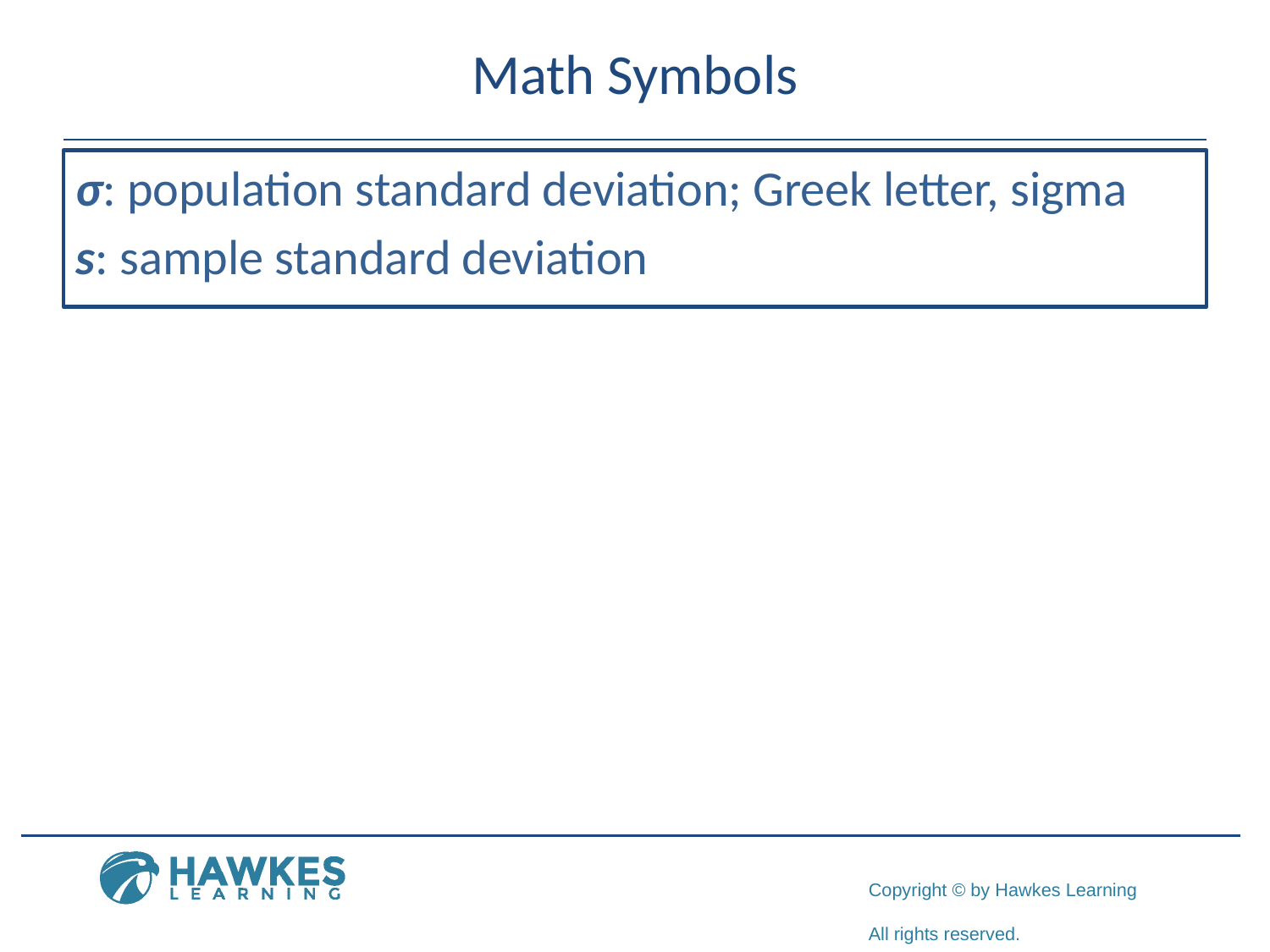

# Math Symbols
σ: population standard deviation; Greek letter, sigma
s: sample standard deviation